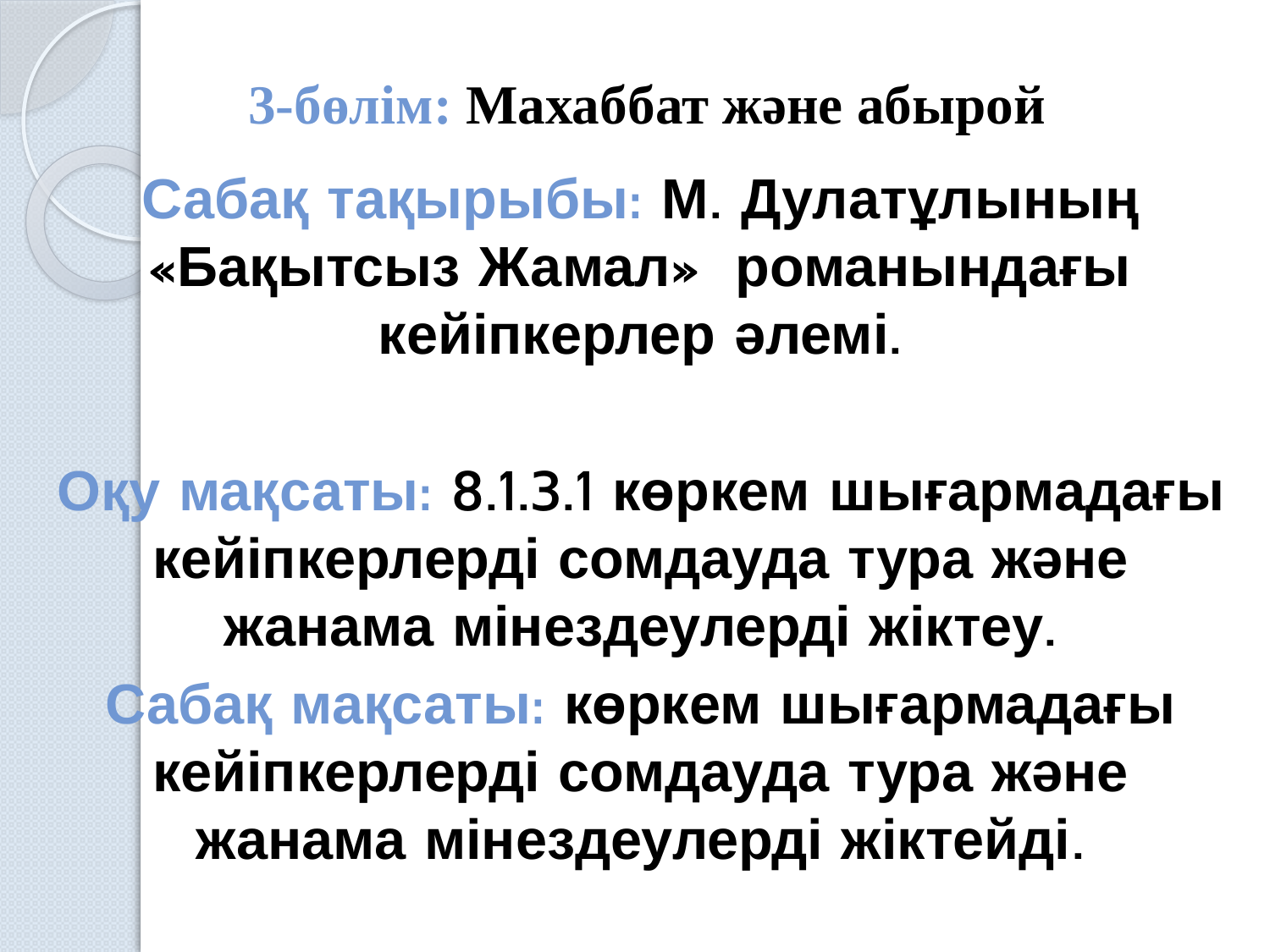

# 3-бөлім: Махаббат және абырой
Сабақ тақырыбы: М. Дулатұлының «Бақытсыз Жамал»  романындағы кейіпкерлер әлемі.

Оқу мақсаты: 8.1.3.1 көркем шығармадағы кейіпкерлерді сомдауда тура және жанама мінездеулерді жіктеу.
Сабақ мақсаты: көркем шығармадағы кейіпкерлерді сомдауда тура және жанама мінездеулерді жіктейді.